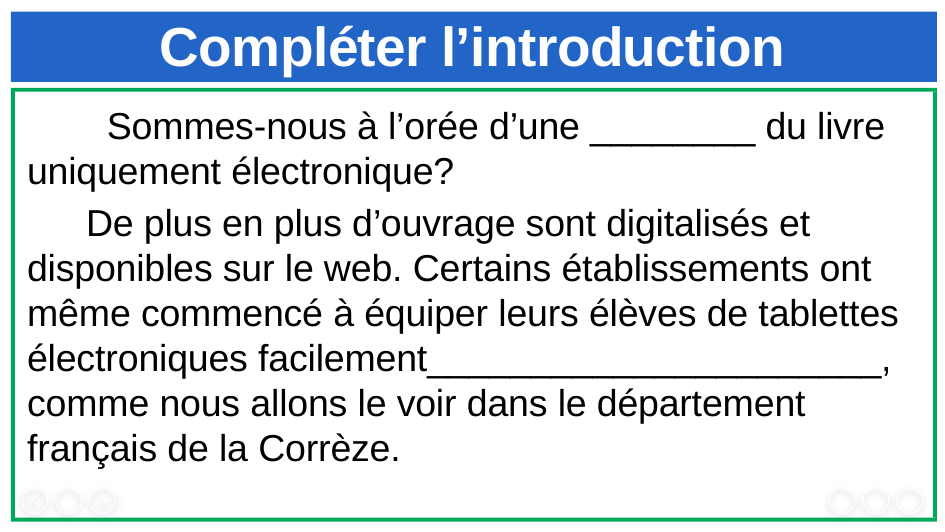

# Compléter l’introduction
  Sommes-nous à l’orée d’une ________ du livre uniquement électronique?
De plus en plus d’ouvrage sont digitalisés et disponibles sur le web. Certains établissements ont même commencé à équiper leurs élèves de tablettes électroniques facilement______________________, comme nous allons le voir dans le département français de la Corrèze.